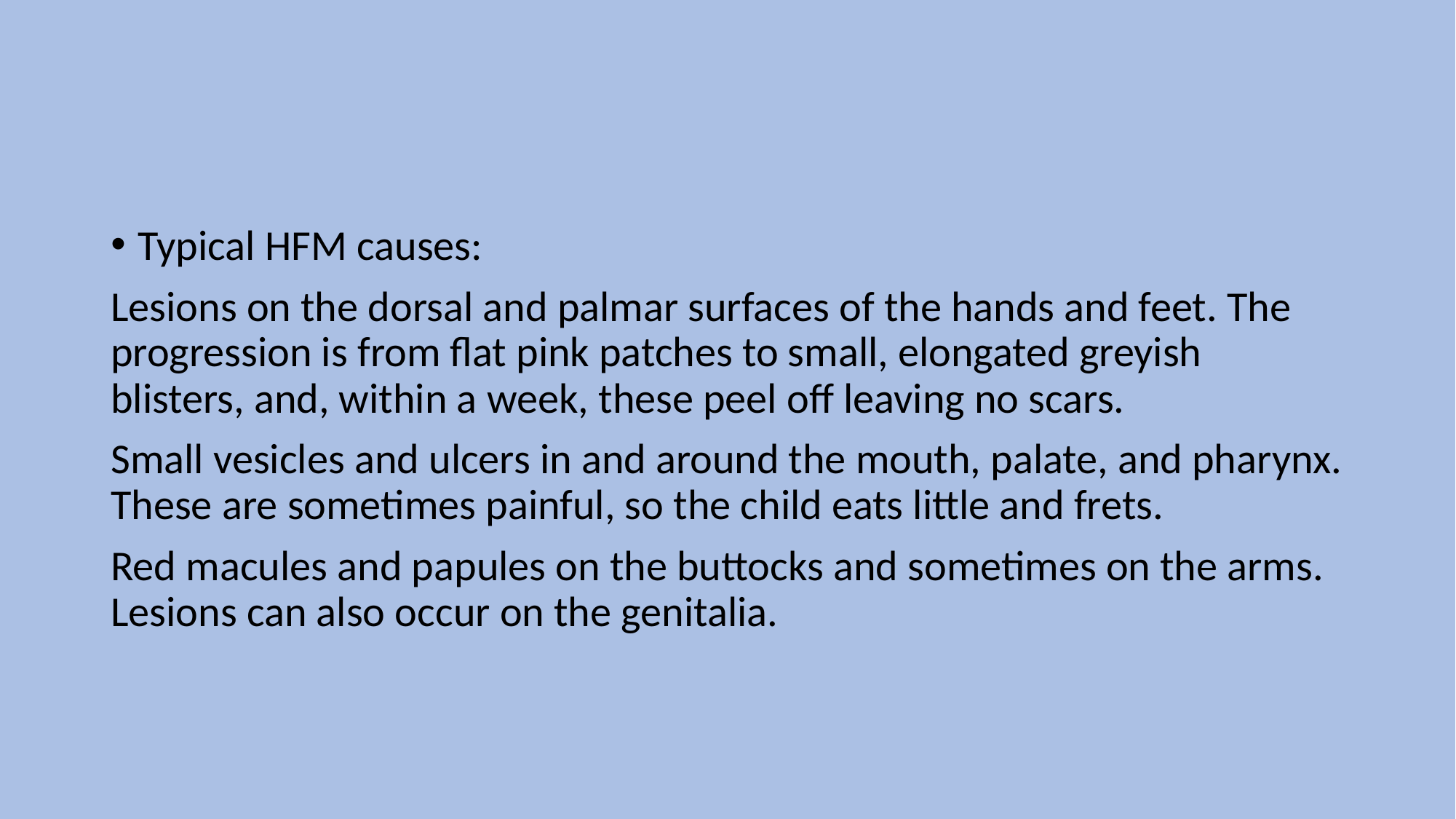

Typical HFM causes:
Lesions on the dorsal and palmar surfaces of the hands and feet. The progression is from flat pink patches to small, elongated greyish blisters, and, within a week, these peel off leaving no scars.
Small vesicles and ulcers in and around the mouth, palate, and pharynx. These are sometimes painful, so the child eats little and frets.
Red macules and papules on the buttocks and sometimes on the arms. Lesions can also occur on the genitalia.